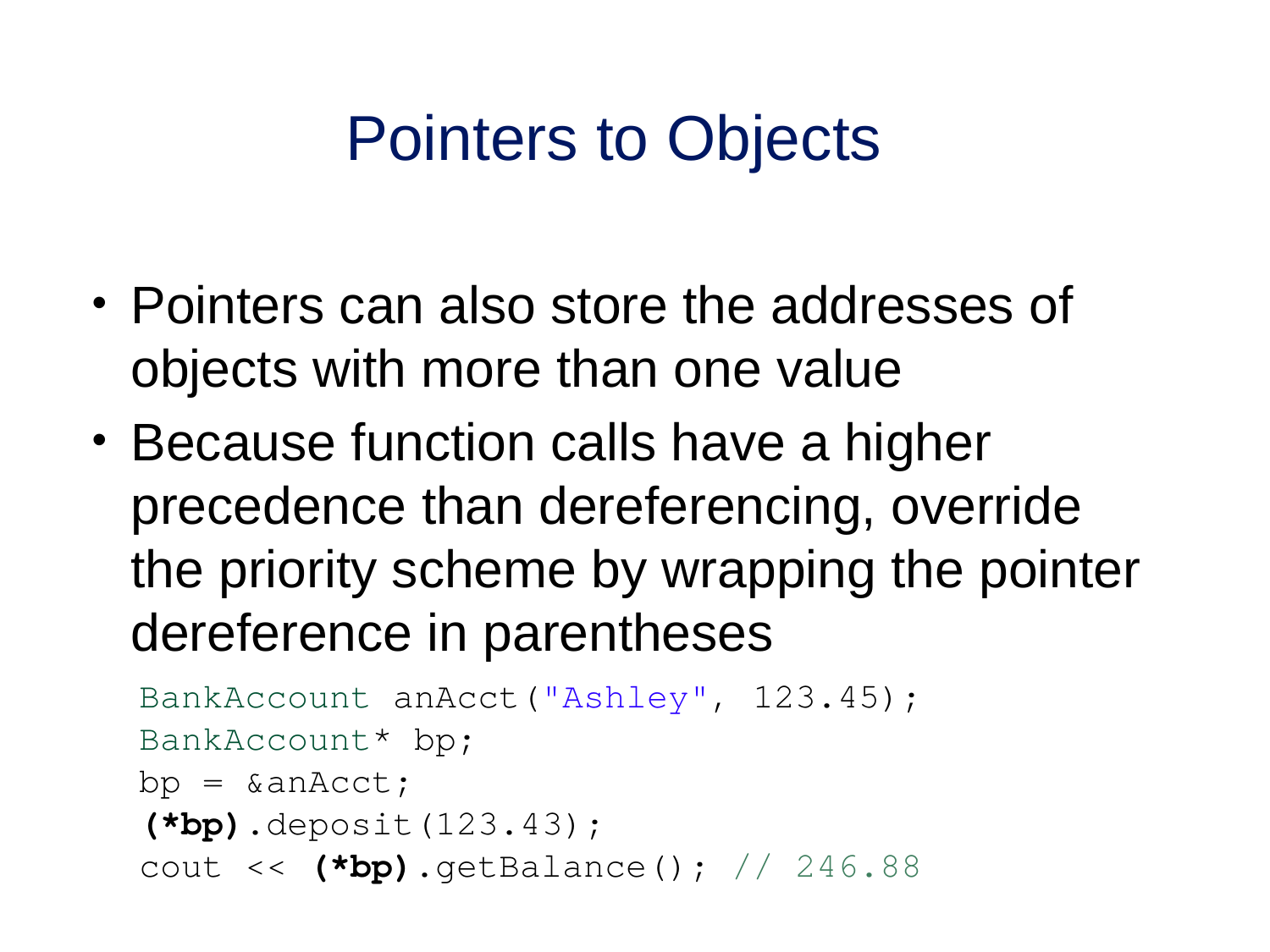

# Pointers to Objects
Pointers can also store the addresses of objects with more than one value
Because function calls have a higher precedence than dereferencing, override the priority scheme by wrapping the pointer dereference in parentheses
   BankAccount anAcct("Ashley", 123.45);
   BankAccount* bp;
   bp = &anAcct;
   (*bp).deposit(123.43);
   cout << (*bp).getBalance(); // 246.88